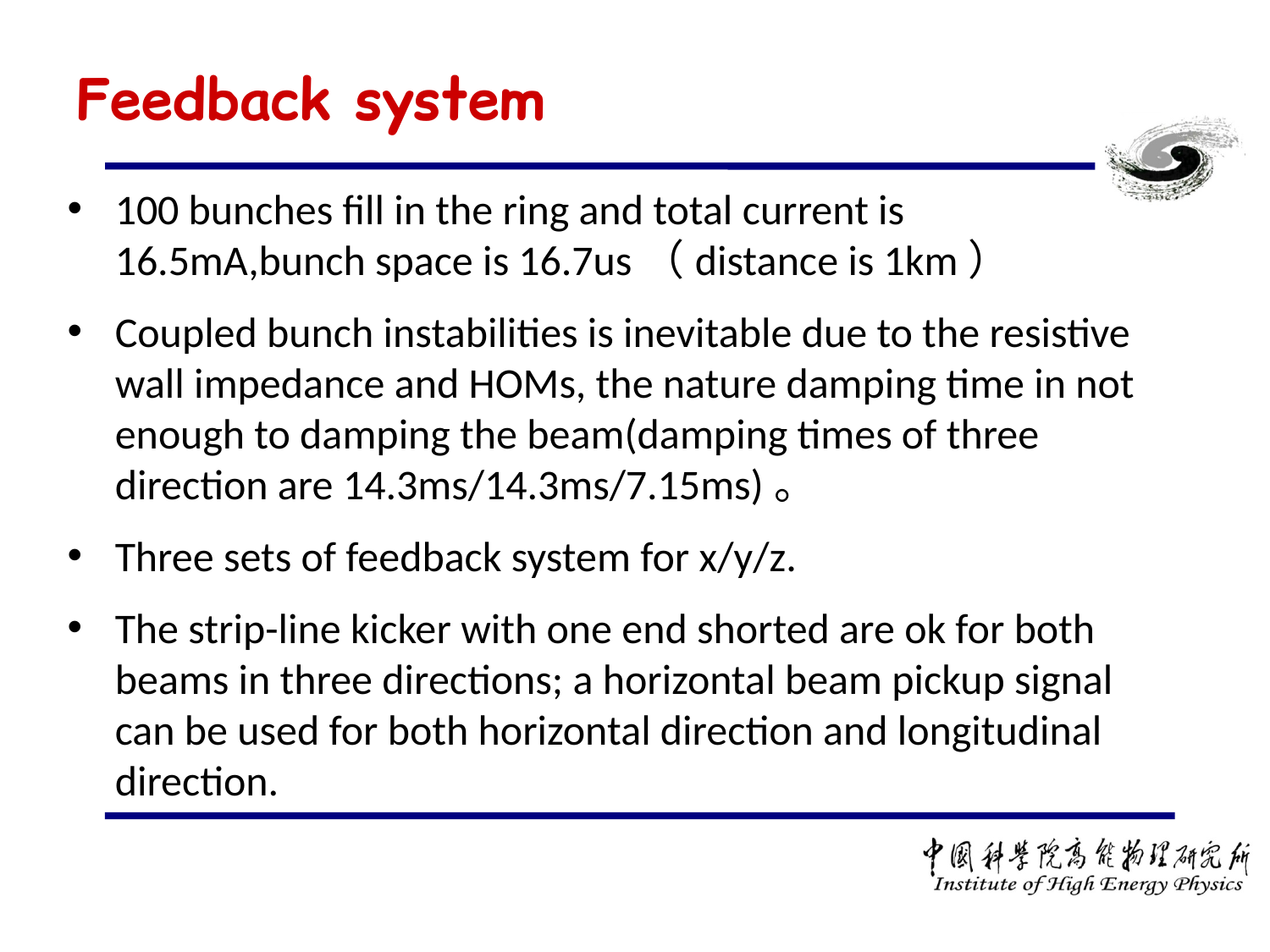

# Feedback system
100 bunches fill in the ring and total current is 16.5mA,bunch space is 16.7us（distance is 1km）
Coupled bunch instabilities is inevitable due to the resistive wall impedance and HOMs, the nature damping time in not enough to damping the beam(damping times of three direction are 14.3ms/14.3ms/7.15ms)。
Three sets of feedback system for x/y/z.
The strip-line kicker with one end shorted are ok for both beams in three directions; a horizontal beam pickup signal can be used for both horizontal direction and longitudinal direction.